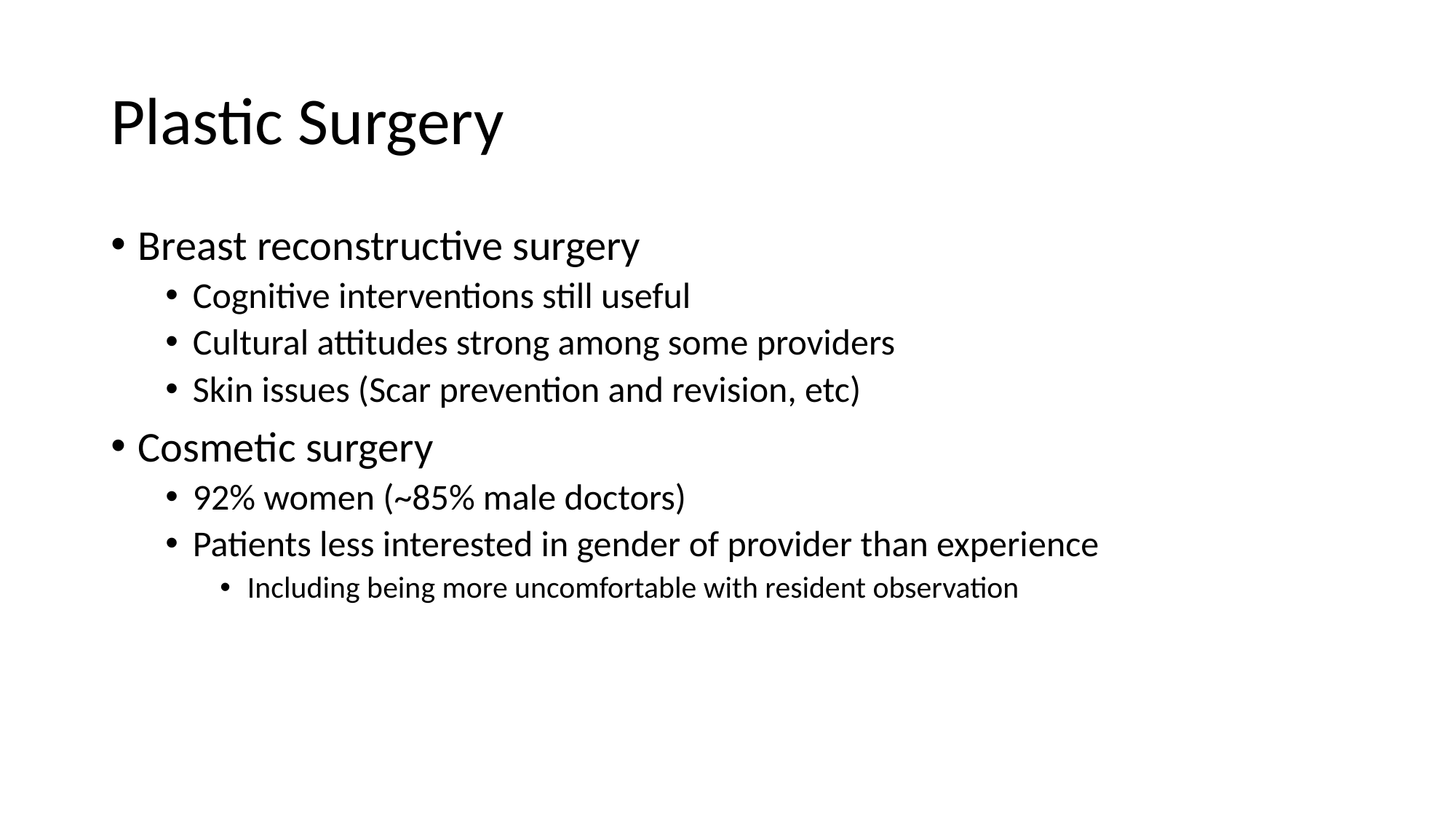

# Plastic Surgery
Breast reconstructive surgery
Cognitive interventions still useful
Cultural attitudes strong among some providers
Skin issues (Scar prevention and revision, etc)
Cosmetic surgery
92% women (~85% male doctors)
Patients less interested in gender of provider than experience
Including being more uncomfortable with resident observation